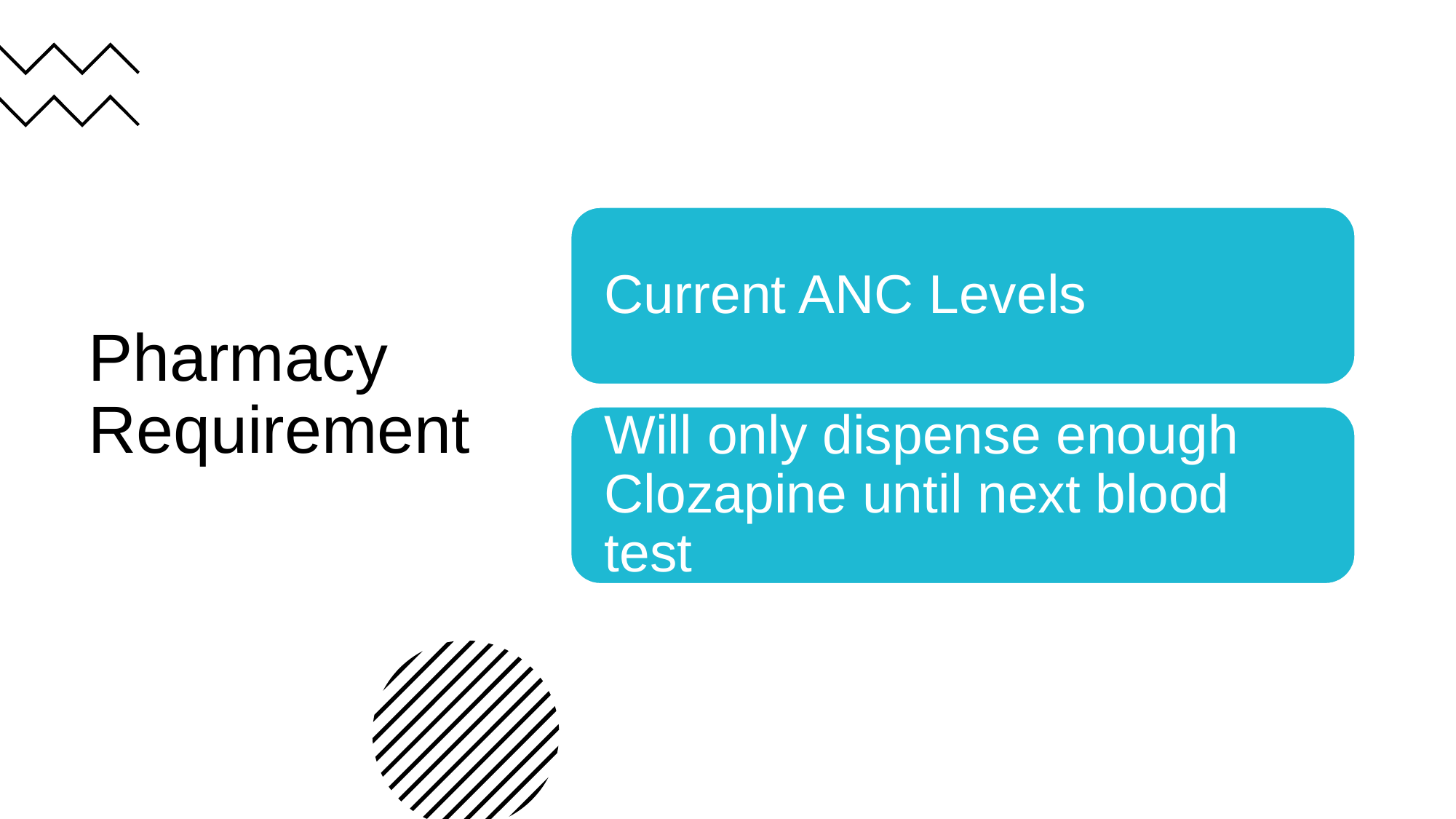

Current ANC Levels
Will only dispense enough Clozapine until next blood test

# Pharmacy Requirement